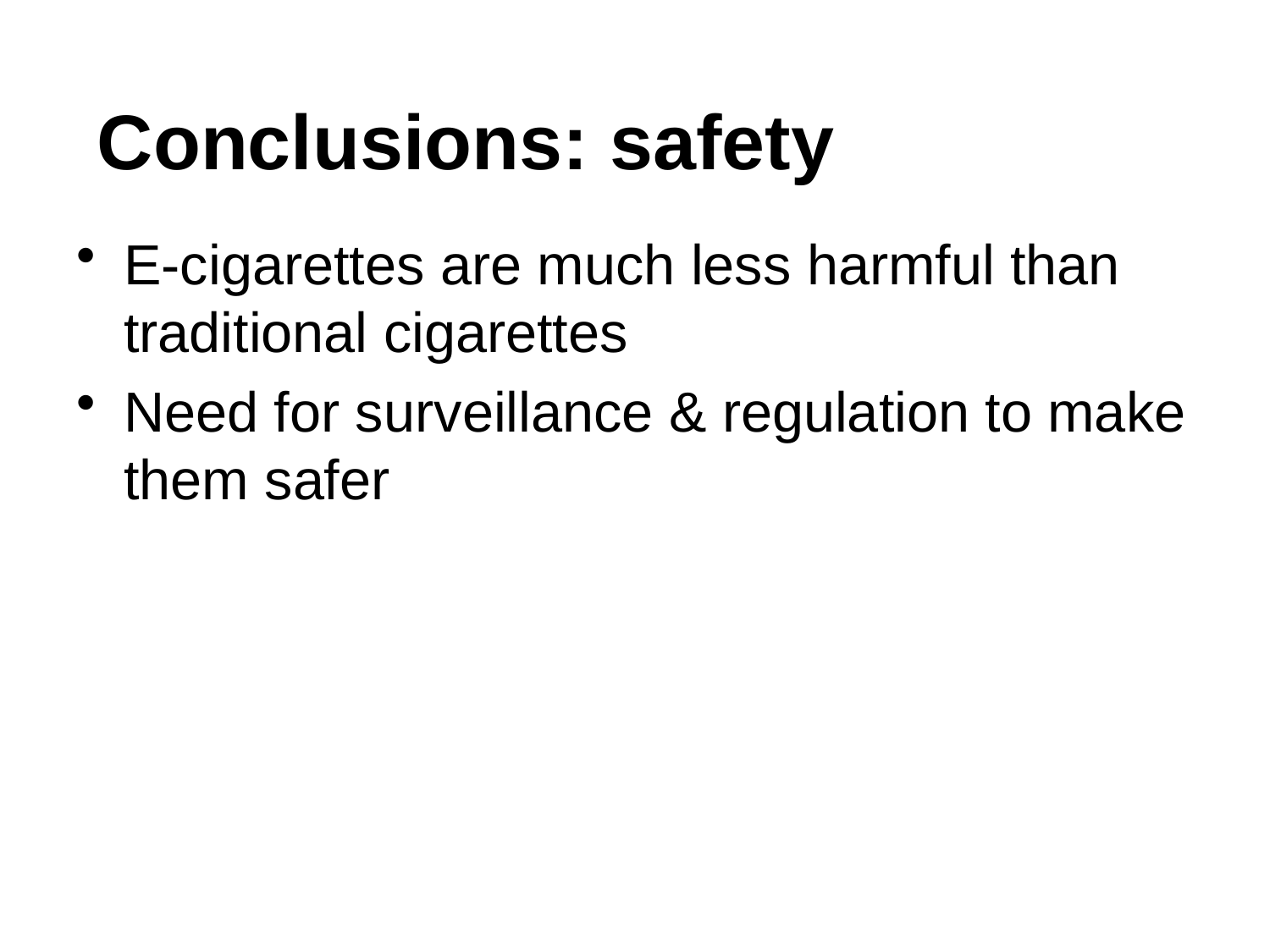

Conclusions: safety
E-cigarettes are much less harmful than traditional cigarettes
Need for surveillance & regulation to make them safer